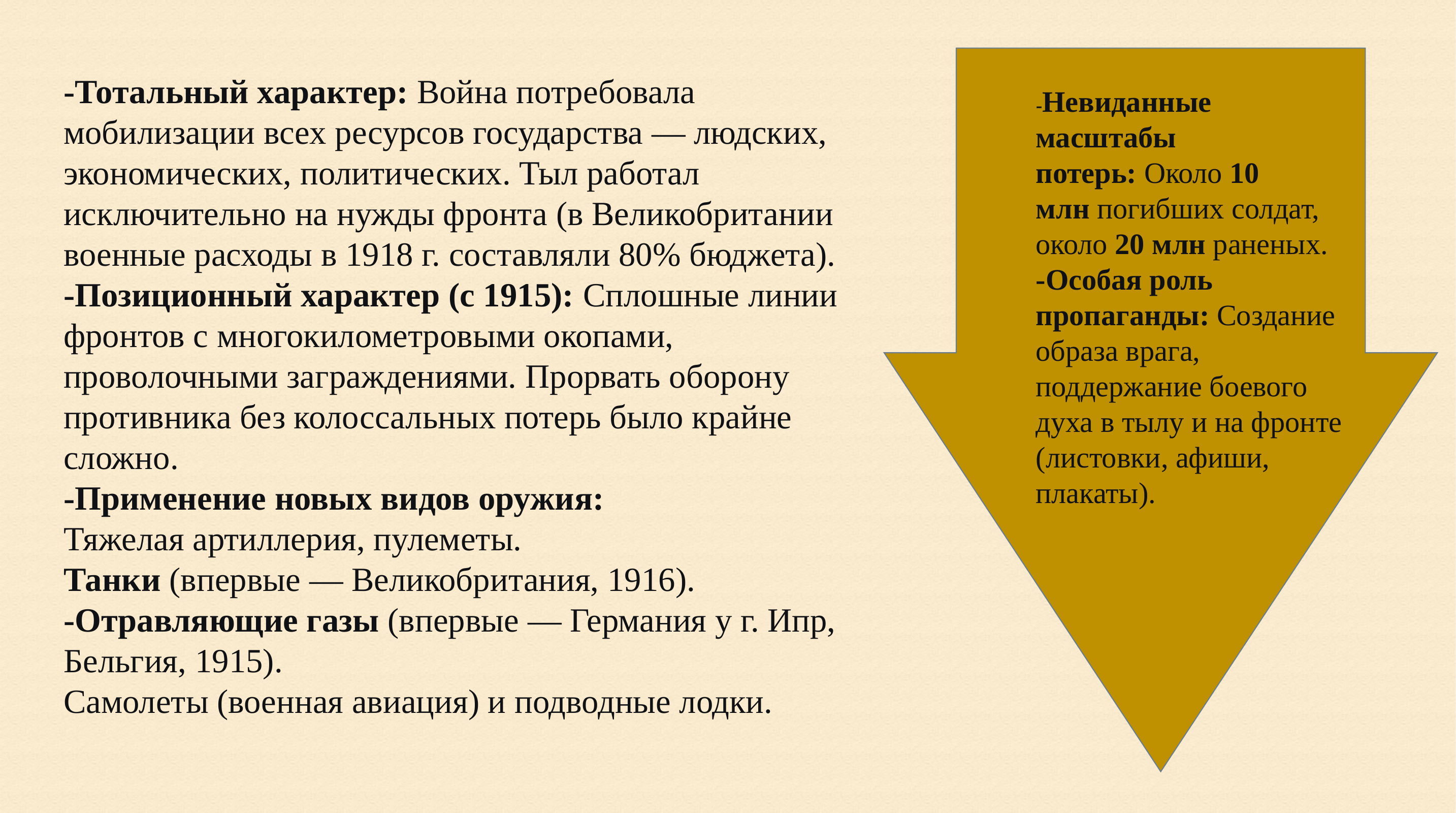

-Тотальный характер: Война потребовала мобилизации всех ресурсов государства — людских, экономических, политических. Тыл работал исключительно на нужды фронта (в Великобритании военные расходы в 1918 г. составляли 80% бюджета).
-Позиционный характер (с 1915): Сплошные линии фронтов с многокилометровыми окопами, проволочными заграждениями. Прорвать оборону противника без колоссальных потерь было крайне сложно.
-Применение новых видов оружия:
Тяжелая артиллерия, пулеметы.
Танки (впервые — Великобритания, 1916).
-Отравляющие газы (впервые — Германия у г. Ипр, Бельгия, 1915).
Самолеты (военная авиация) и подводные лодки.

-Невиданные масштабы потерь: Около 10 млн погибших солдат, около 20 млн раненых.
-Особая роль пропаганды: Создание образа врага, поддержание боевого духа в тылу и на фронте (листовки, афиши, плакаты).